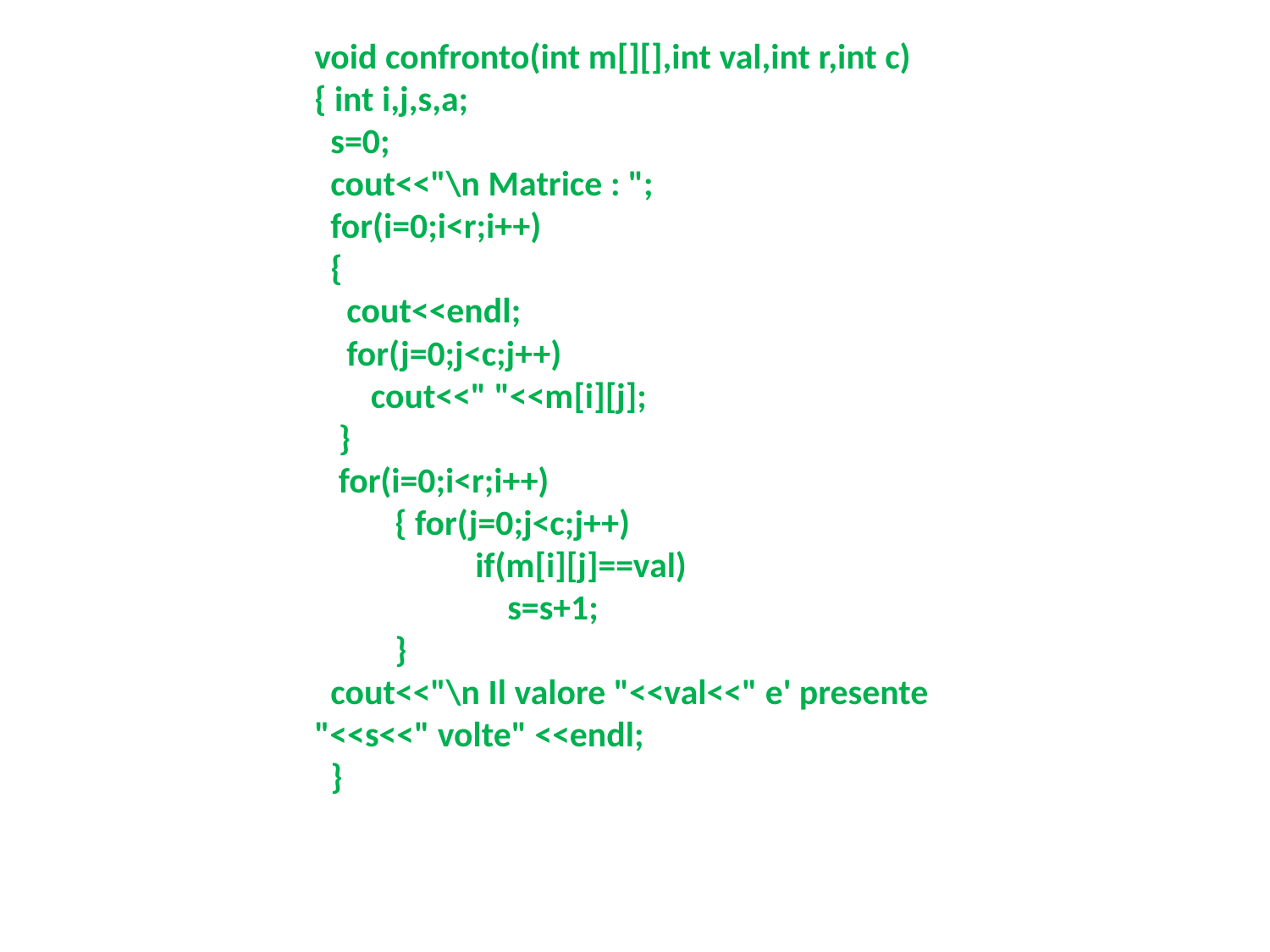

void confronto(int m[][],int val,int r,int c)
{ int i,j,s,a;
  s=0;
  cout<<"\n Matrice : ";
  for(i=0;i<r;i++)
  {
    cout<<endl;
    for(j=0;j<c;j++)
       cout<<" "<<m[i][j];
   }
   for(i=0;i<r;i++)
          { for(j=0;j<c;j++)
                    if(m[i][j]==val)
                        s=s+1;
          }
  cout<<"\n Il valore "<<val<<" e' presente "<<s<<" volte" <<endl;
  }